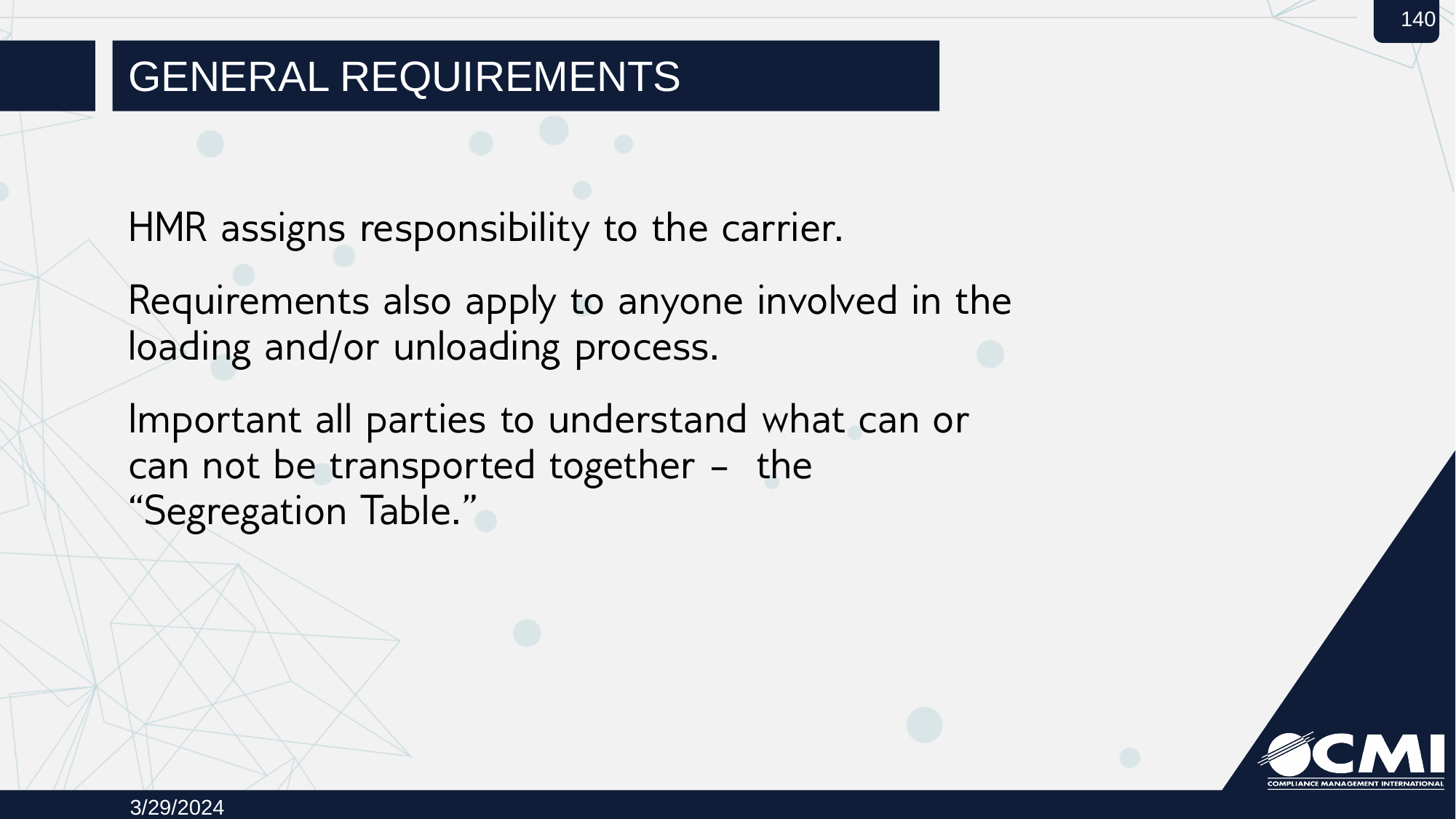

# General Requirements
HMR assigns responsibility to the carrier.
Requirements also apply to anyone involved in the loading and/or unloading process.
Important all parties to understand what can or can not be transported together –  the “Segregation Table.”